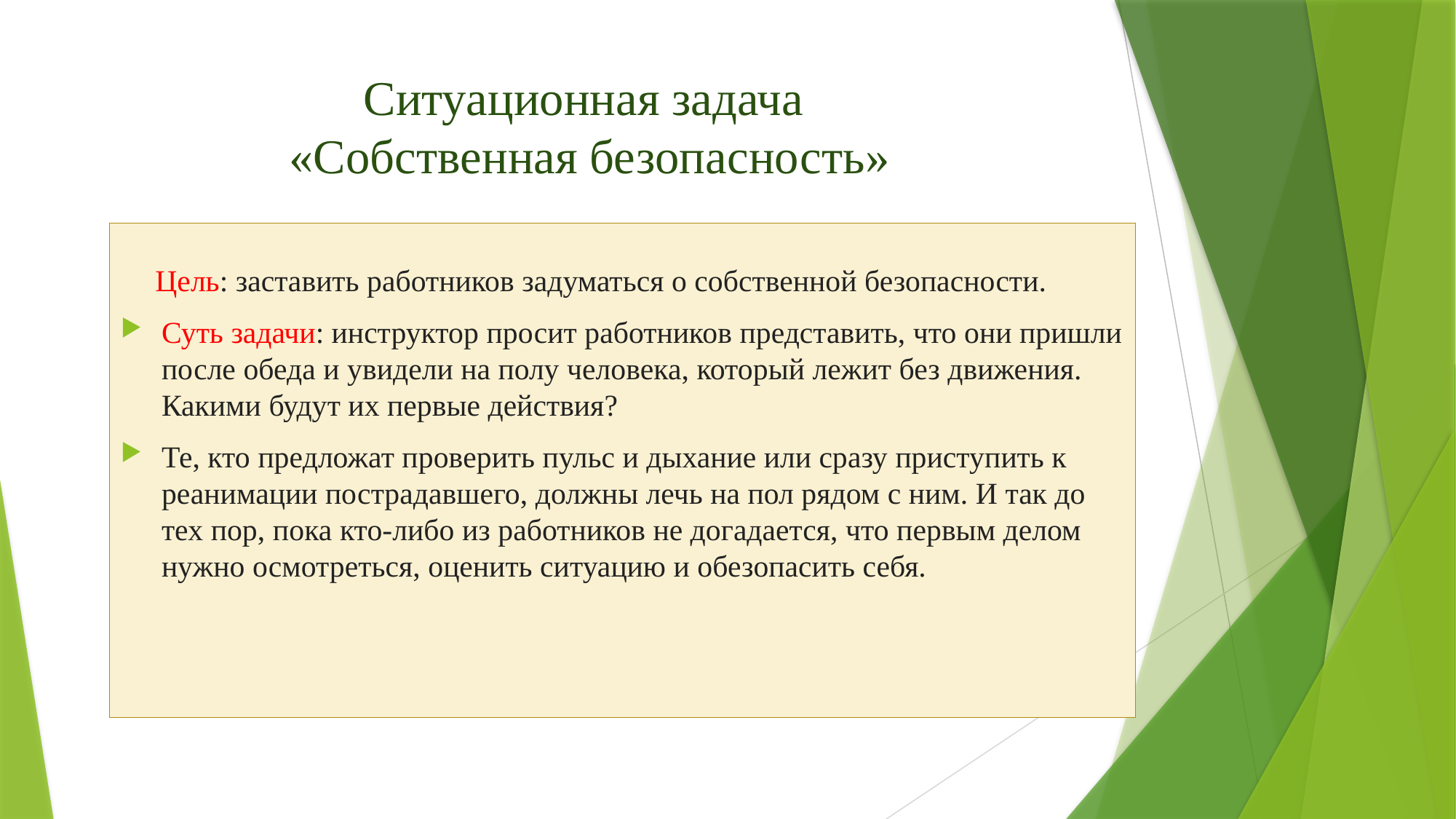

# Ситуационная задача «Собственная безопасность»
     Цель: заставить работников задуматься о собственной безопасности.
Суть задачи: инструктор просит работников представить, что они пришли после обеда и увидели на полу человека, который лежит без движения. Какими будут их первые действия?
Те, кто предложат проверить пульс и дыхание или сразу приступить к реанимации пострадавшего, должны лечь на пол рядом с ним. И так до тех пор, пока кто-либо из работников не догадается, что первым делом нужно осмотреться, оценить ситуацию и обезопасить себя.